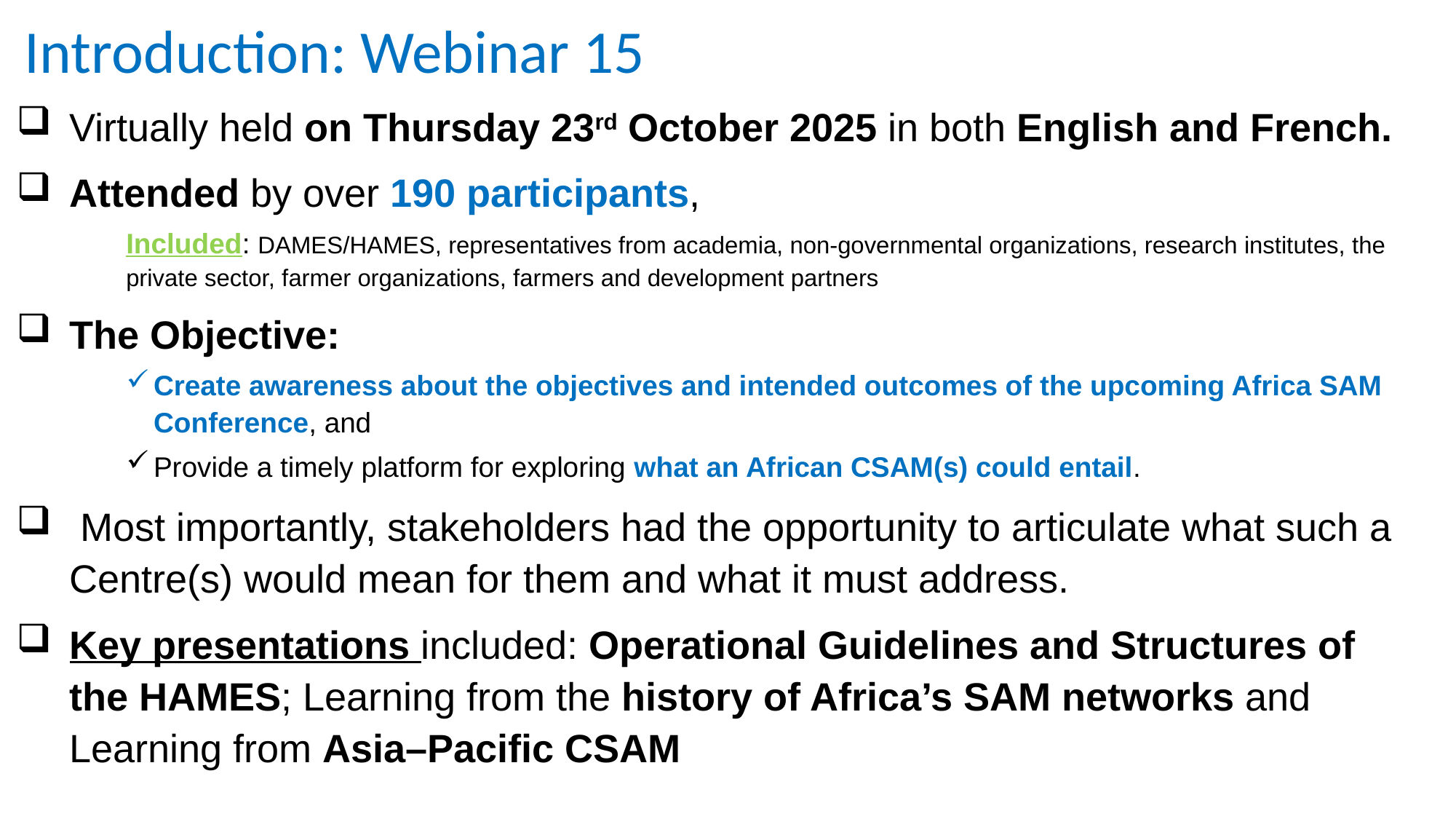

# Introduction: Webinar 15
Virtually held on Thursday 23rd October 2025 in both English and French.
Attended by over 190 participants,
Included: DAMES/HAMES, representatives from academia, non-governmental organizations, research institutes, the private sector, farmer organizations, farmers and development partners
The Objective:
Create awareness about the objectives and intended outcomes of the upcoming Africa SAM Conference, and
Provide a timely platform for exploring what an African CSAM(s) could entail.
 Most importantly, stakeholders had the opportunity to articulate what such a Centre(s) would mean for them and what it must address.
Key presentations included: Operational Guidelines and Structures of the HAMES; Learning from the history of Africa’s SAM networks and Learning from Asia–Pacific CSAM

3